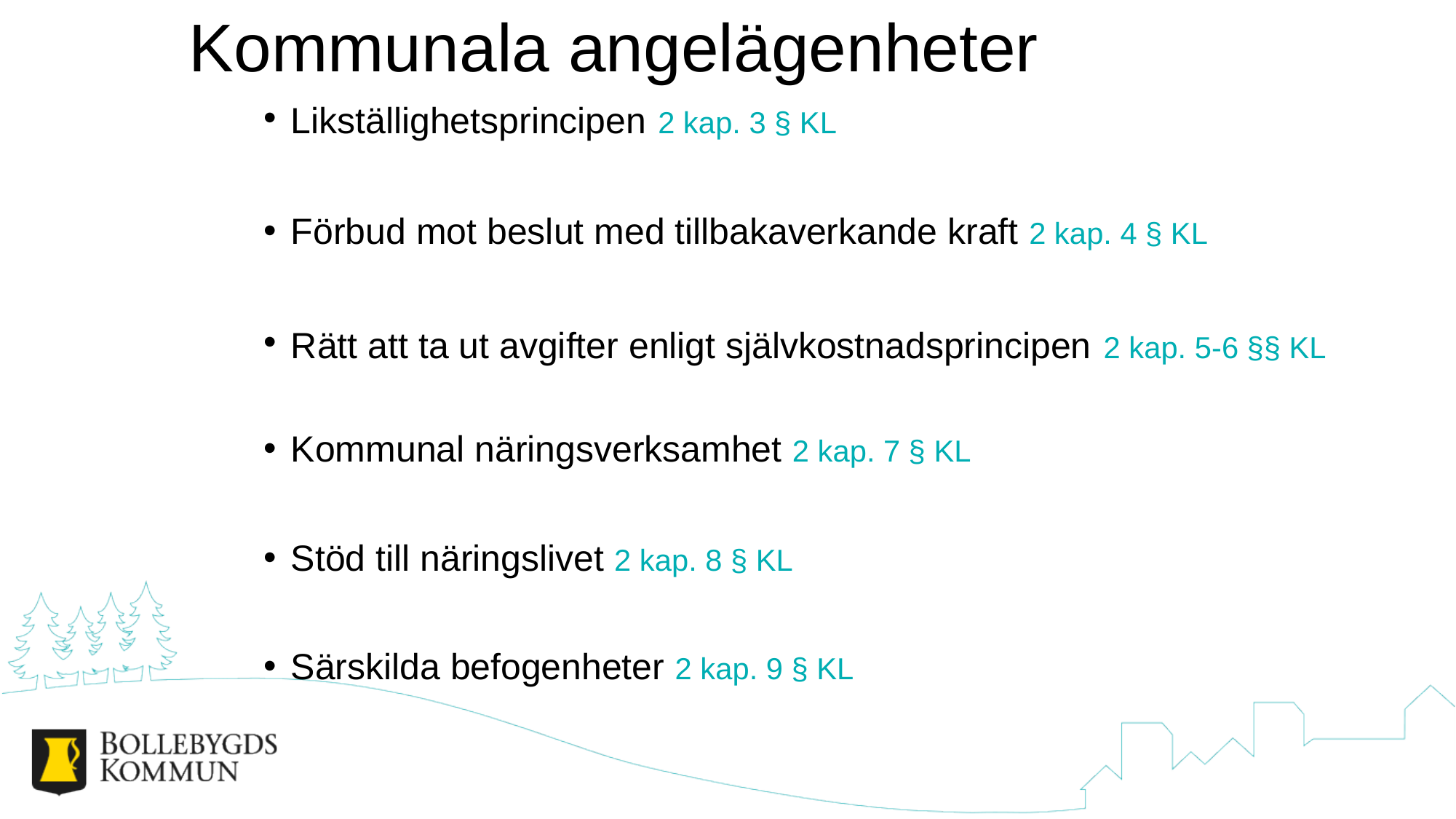

# Kommunala angelägenheter
Likställighetsprincipen 2 kap. 3 § KL

Förbud mot beslut med tillbakaverkande kraft 2 kap. 4 § KL

Rätt att ta ut avgifter enligt självkostnadsprincipen 2 kap. 5-6 §§ KL

Kommunal näringsverksamhet 2 kap. 7 § KL

Stöd till näringslivet 2 kap. 8 § KL

Särskilda befogenheter 2 kap. 9 § KL